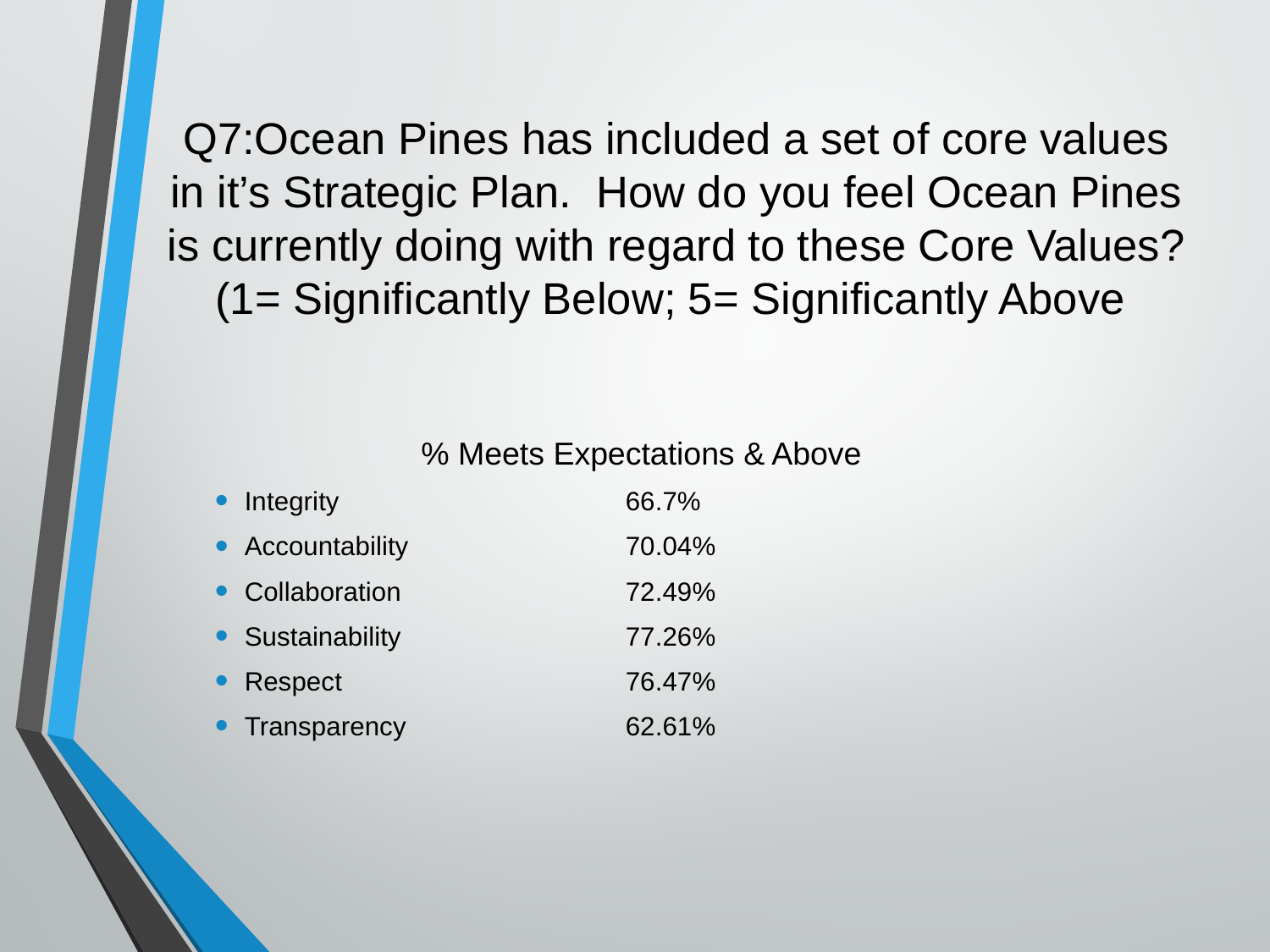

# Q7:Ocean Pines has included a set of core values in it’s Strategic Plan.  How do you feel Ocean Pines is currently doing with regard to these Core Values? (1= Significantly Below; 5= Significantly Above
		% Meets Expectations & Above
Integrity			66.7%
Accountability		70.04%
Collaboration		72.49%
Sustainability		77.26%
Respect			76.47%
Transparency 		62.61%